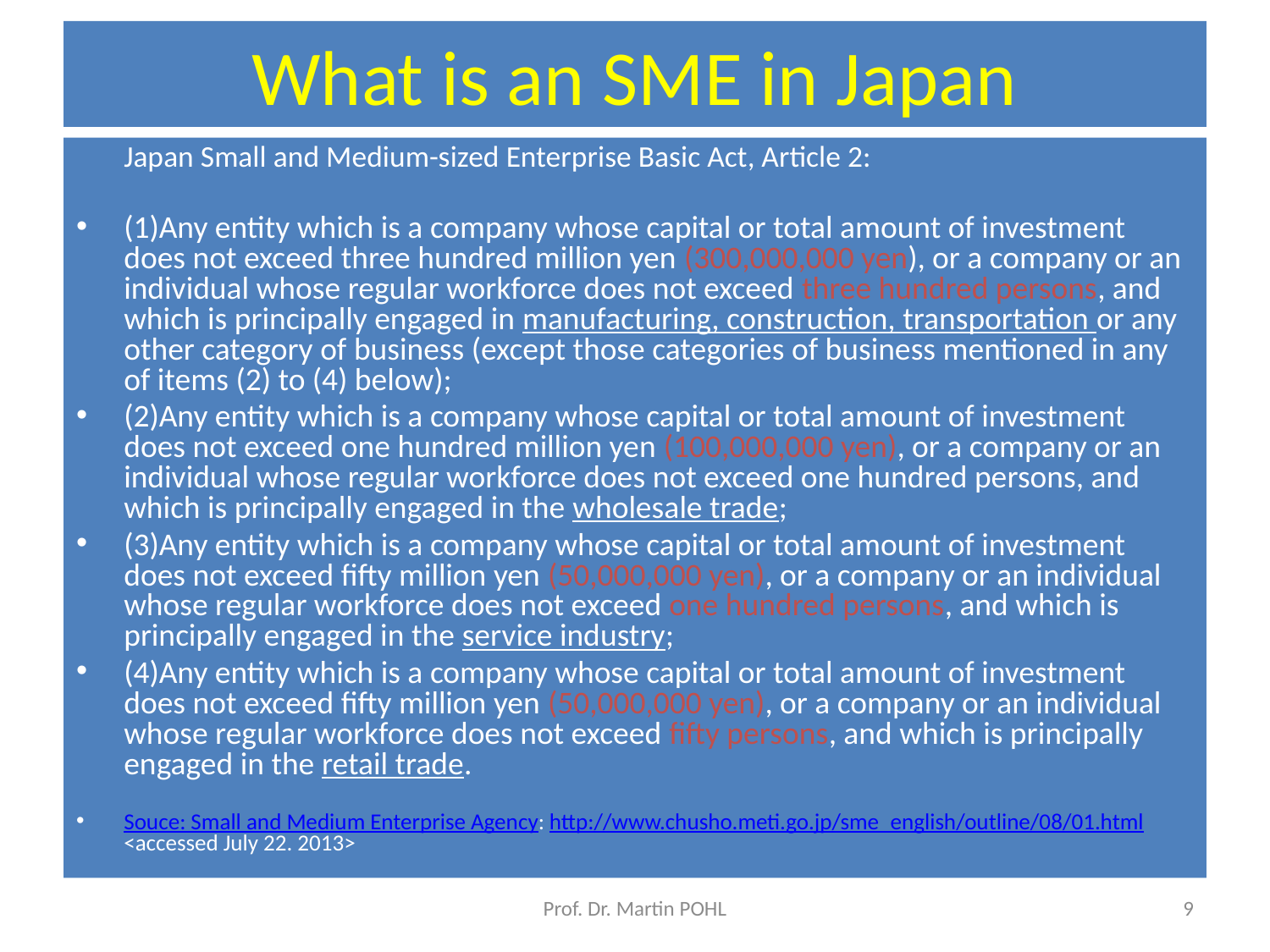

# What is an SME in Japan
	Japan Small and Medium-sized Enterprise Basic Act, Article 2:

(1)Any entity which is a company whose capital or total amount of investment does not exceed three hundred million yen (300,000,000 yen), or a company or an individual whose regular workforce does not exceed three hundred persons, and which is principally engaged in manufacturing, construction, transportation or any other category of business (except those categories of business mentioned in any of items (2) to (4) below);
(2)Any entity which is a company whose capital or total amount of investment does not exceed one hundred million yen (100,000,000 yen), or a company or an individual whose regular workforce does not exceed one hundred persons, and which is principally engaged in the wholesale trade;
(3)Any entity which is a company whose capital or total amount of investment does not exceed fifty million yen (50,000,000 yen), or a company or an individual whose regular workforce does not exceed one hundred persons, and which is principally engaged in the service industry;
(4)Any entity which is a company whose capital or total amount of investment does not exceed fifty million yen (50,000,000 yen), or a company or an individual whose regular workforce does not exceed fifty persons, and which is principally engaged in the retail trade.

Souce: Small and Medium Enterprise Agency: http://www.chusho.meti.go.jp/sme_english/outline/08/01.html <accessed July 22. 2013>
Prof. Dr. Martin POHL
9